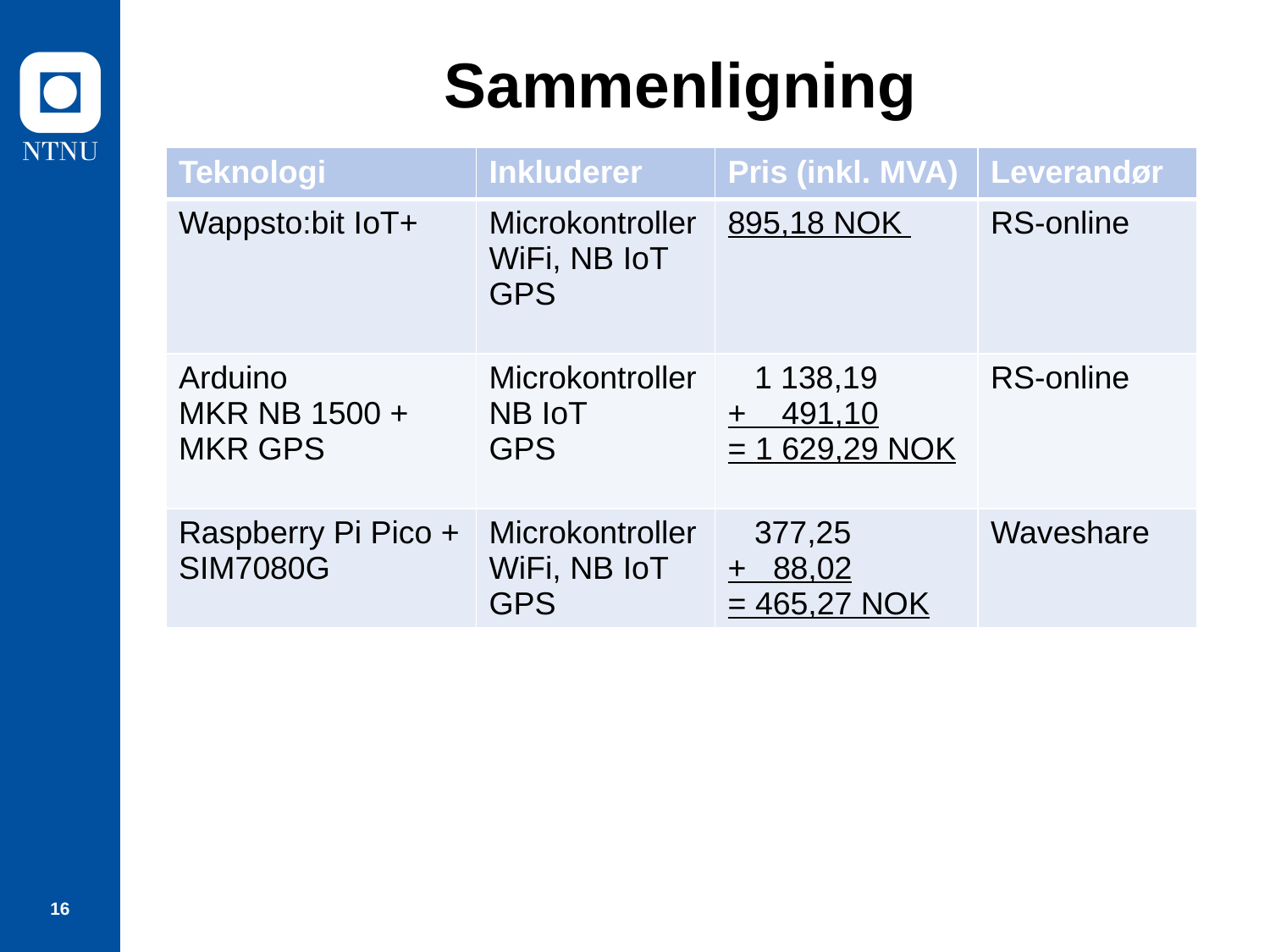

# Sammenligning
| Teknologi | Inkluderer | Pris (inkl. MVA) | Leverandør |
| --- | --- | --- | --- |
| Wappsto:bit IoT+ | MicrokontrollerWiFi, NB IoT GPS | 895,18 NOK | RS-online |
| Arduino MKR NB 1500 + MKR GPS | MicrokontrollerNB IoT GPS | 1 138,19 + 491,10 = 1 629,29 NOK | RS-online |
| Raspberry Pi Pico + SIM7080G | MicrokontrollerWiFi, NB IoT GPS | 377,25 + 88,02 = 465,27 NOK | Waveshare |